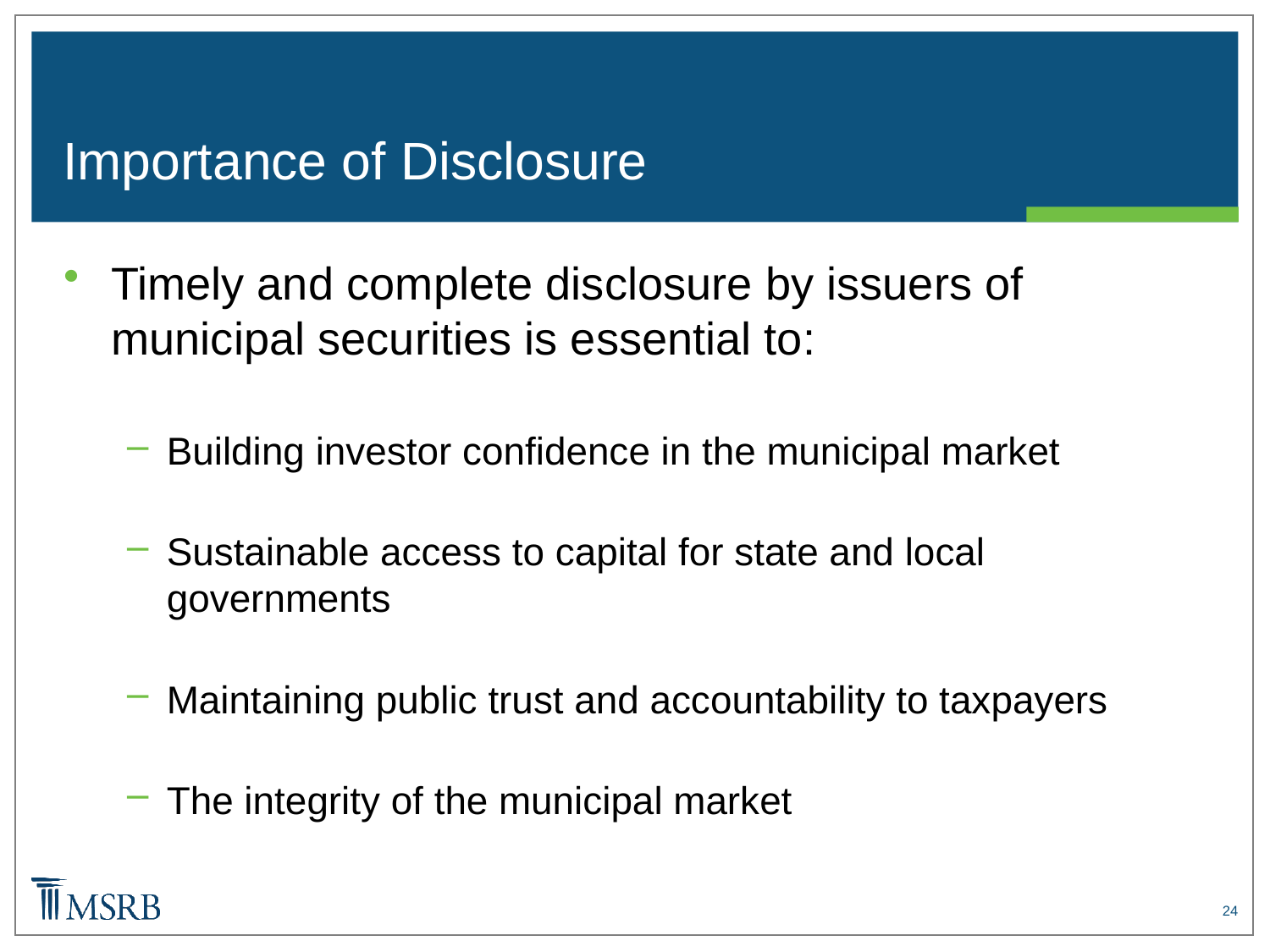

# Importance of Disclosure
Timely and complete disclosure by issuers of municipal securities is essential to:
Building investor confidence in the municipal market
Sustainable access to capital for state and local governments
Maintaining public trust and accountability to taxpayers
The integrity of the municipal market